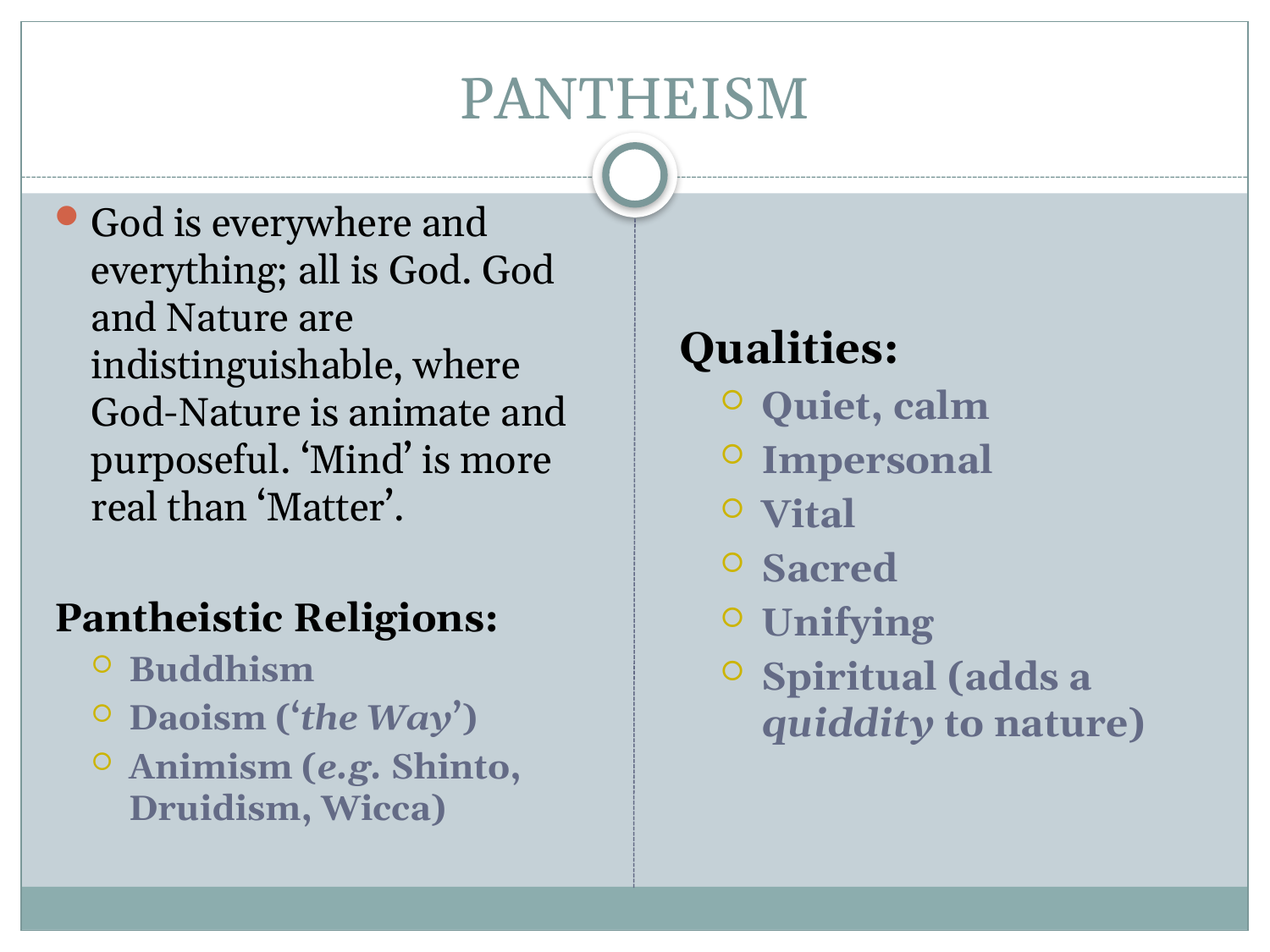

# PANTHEISM
God is everywhere and everything; all is God. God and Nature are indistinguishable, where God-Nature is animate and purposeful. ‘Mind’ is more real than ‘Matter’.

Pantheistic Religions:
Buddhism
Daoism (‘the Way’)
Animism (e.g. Shinto, Druidism, Wicca)

Qualities:
Quiet, calm
Impersonal
Vital
Sacred
Unifying
Spiritual (adds a quiddity to nature)